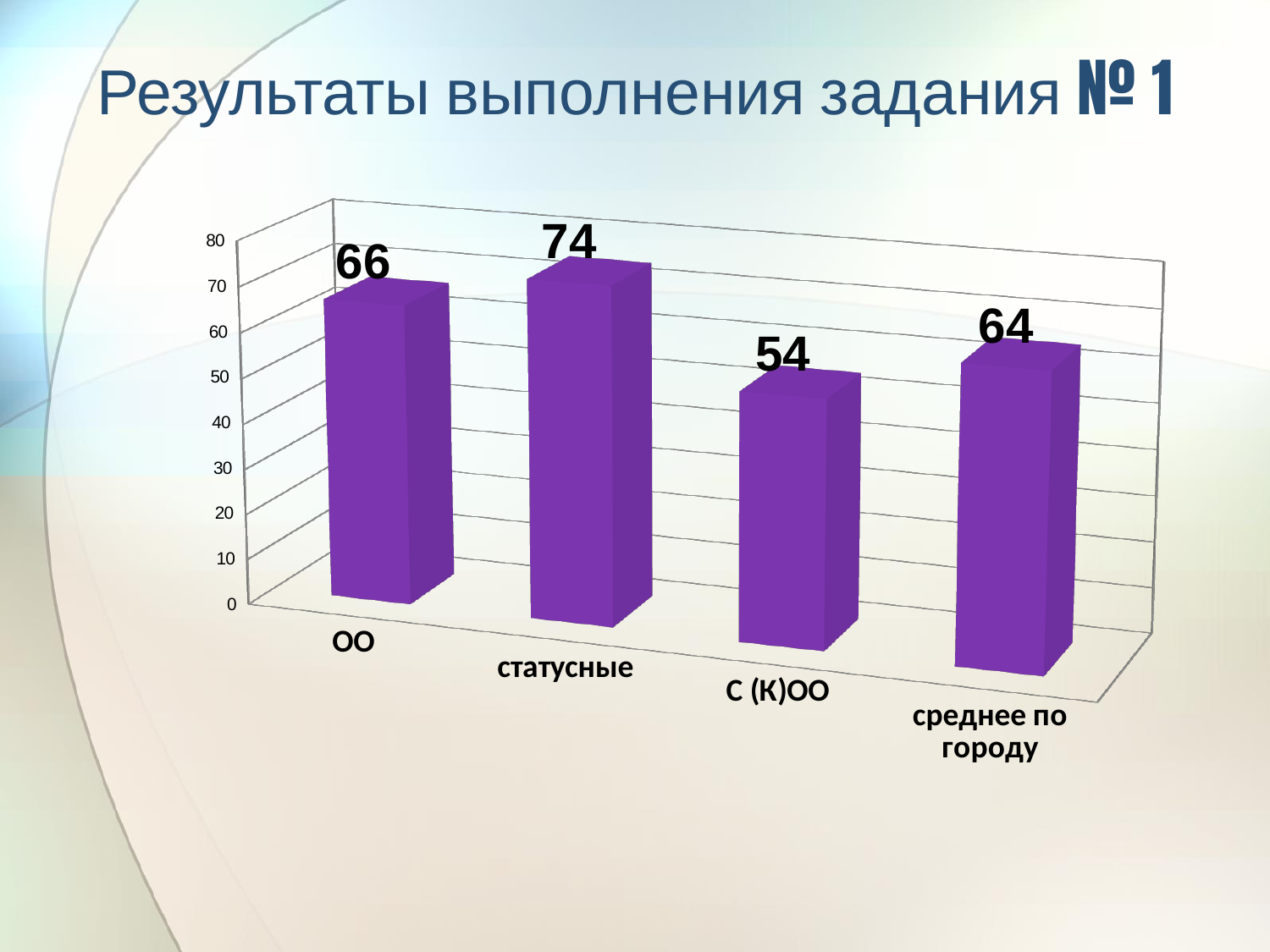

# Результаты выполнения задания № 1

[unsupported chart]